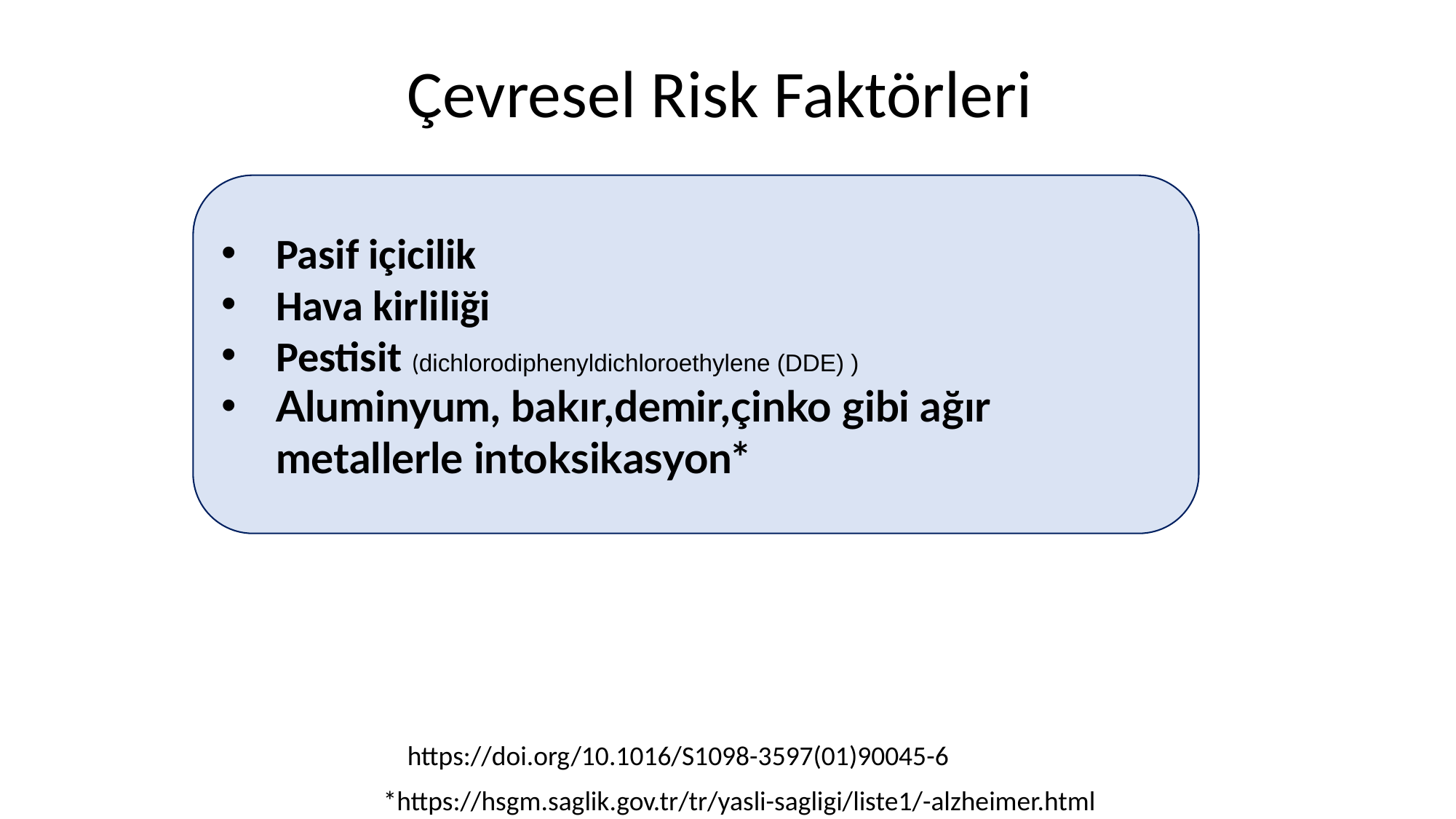

# Çevresel Risk Faktörleri
Pasif içicilik
Hava kirliliği
Pestisit (dichlorodiphenyldichloroethylene (DDE) )
Aluminyum, bakır,demir,çinko gibi ağır metallerle intoksikasyon*
https://doi.org/10.1016/S1098-3597(01)90045-6
*https://hsgm.saglik.gov.tr/tr/yasli-sagligi/liste1/-alzheimer.html